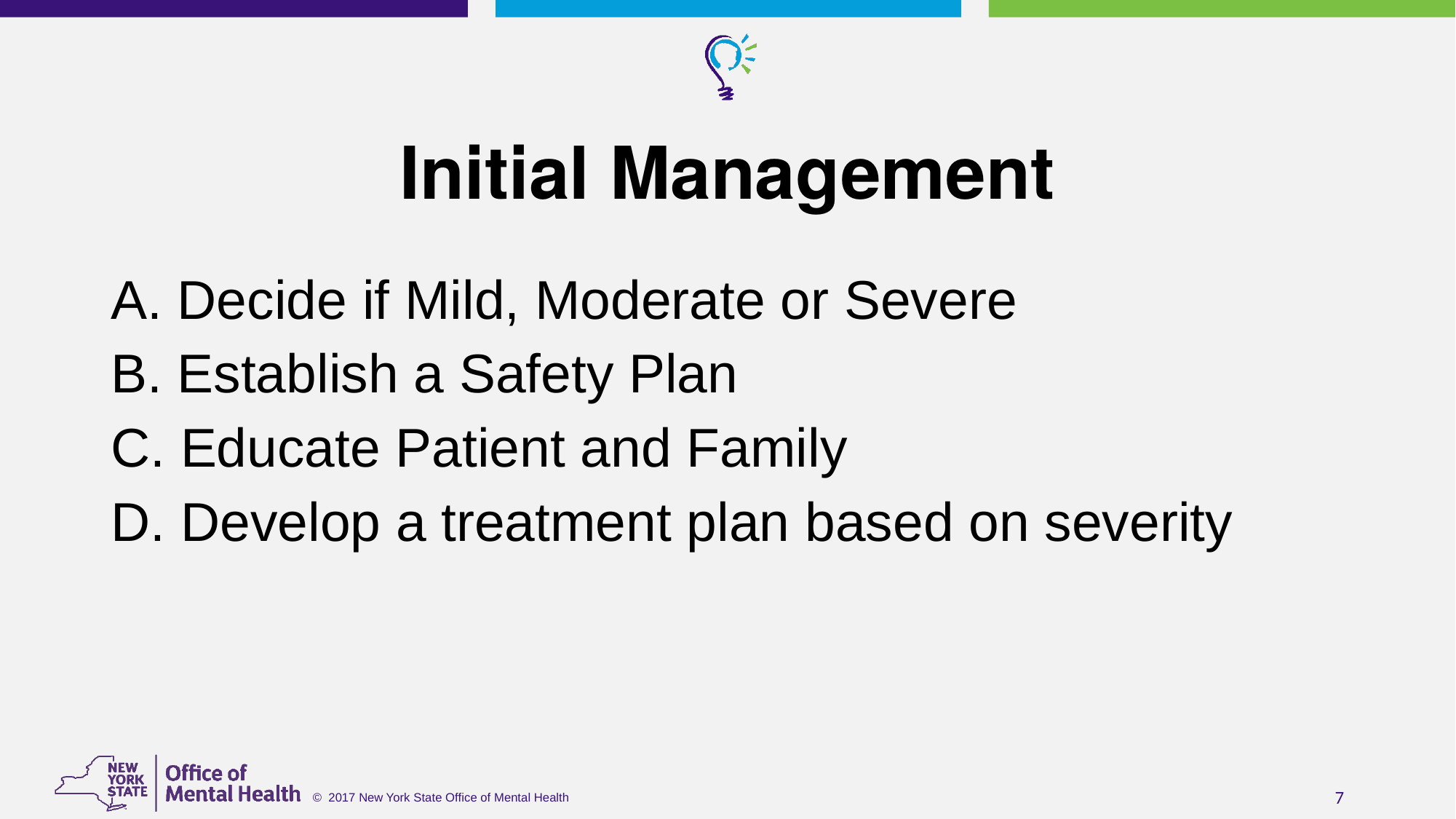

# Initial Management
A. Decide if Mild, Moderate or Severe
B. Establish a Safety Plan
C. Educate Patient and Family
D. Develop a treatment plan based on severity